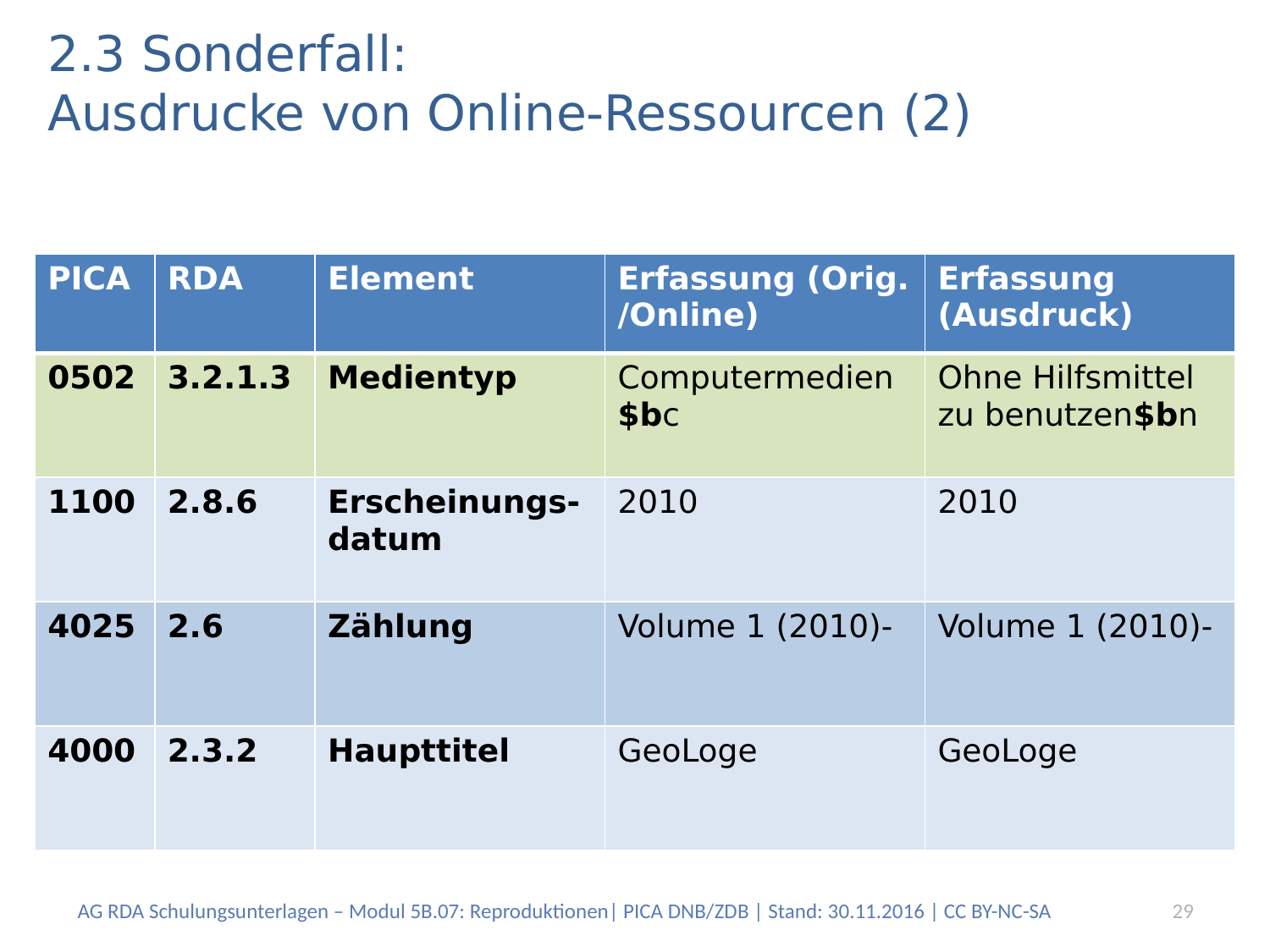

# 2.3 Sonderfall: Ausdrucke von Online-Ressourcen (2)

| PICA | RDA | Element | Erfassung (Orig. /Online) | Erfassung (Ausdruck) |
| --- | --- | --- | --- | --- |
| 0502 | 3.2.1.3 | Medientyp | Computermedien$bc | Ohne Hilfsmittel zu benutzen$bn |
| 1100 | 2.8.6 | Erscheinungs-datum | 2010 | 2010 |
| 4025 | 2.6 | Zählung | Volume 1 (2010)- | Volume 1 (2010)- |
| 4000 | 2.3.2 | Haupttitel | GeoLoge | GeoLoge |
AG RDA Schulungsunterlagen – Modul 5B.07: Reproduktionen| PICA DNB/ZDB | Stand: 30.11.2016 | CC BY-NC-SA
29